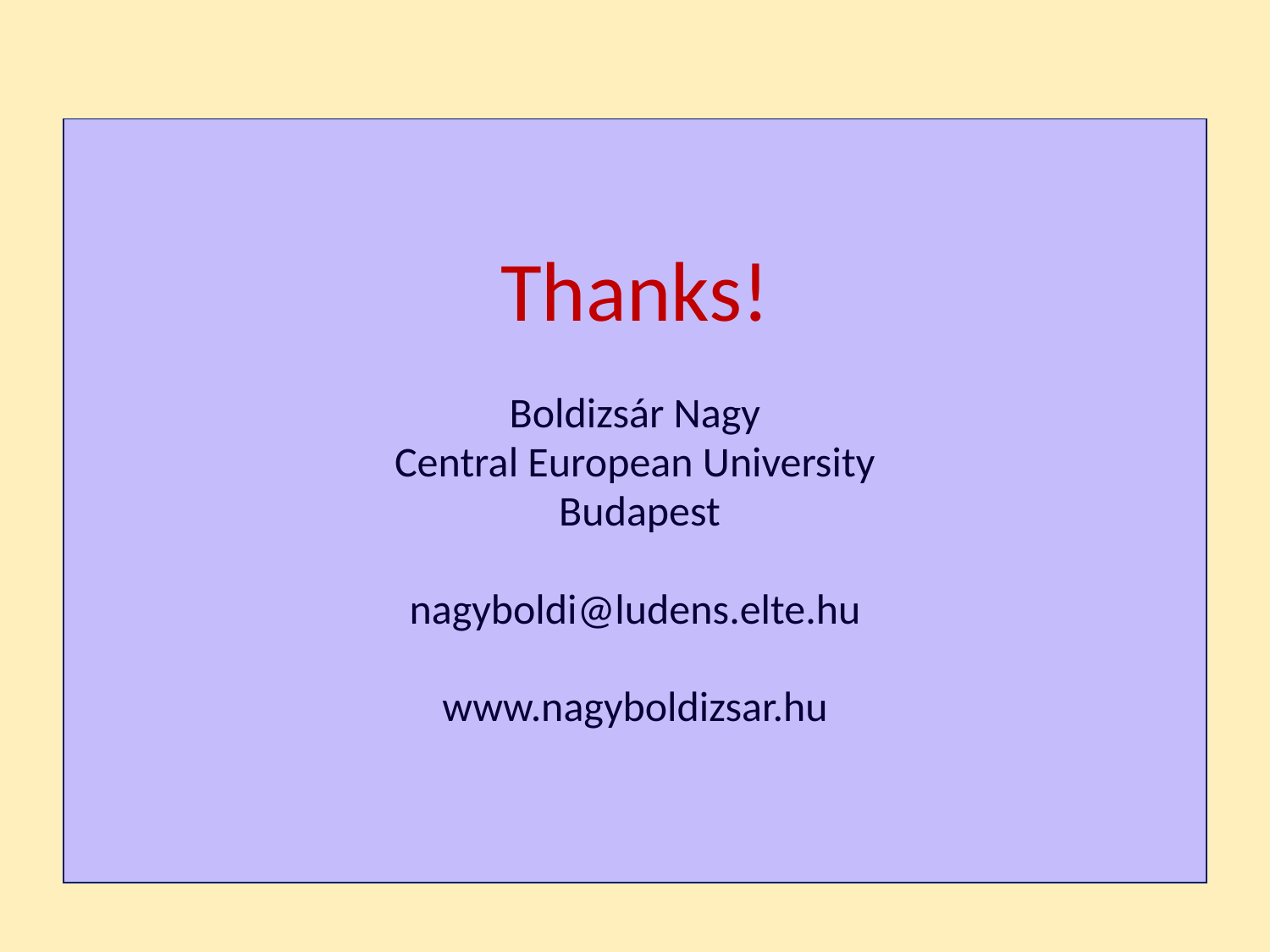

Thanks!

Boldizsár Nagy
Central European University
 Budapest

nagyboldi@ludens.elte.hu

www.nagyboldizsar.hu